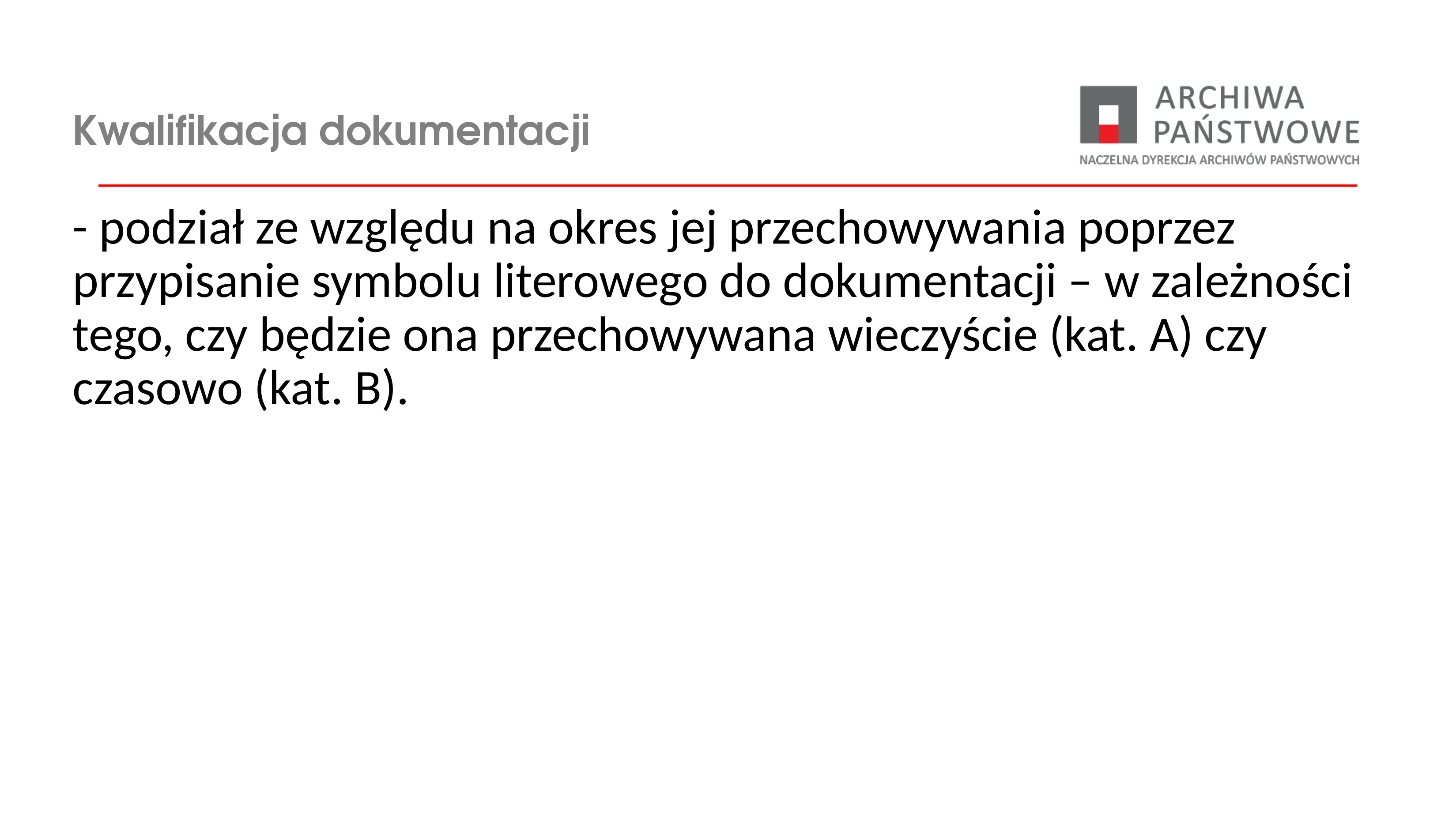

# Kwalifikacja dokumentacji

- podział ze względu na okres jej przechowywania poprzez przypisanie symbolu literowego do dokumentacji – w zależności tego, czy będzie ona przechowywana wieczyście (kat. A) czy czasowo (kat. B).